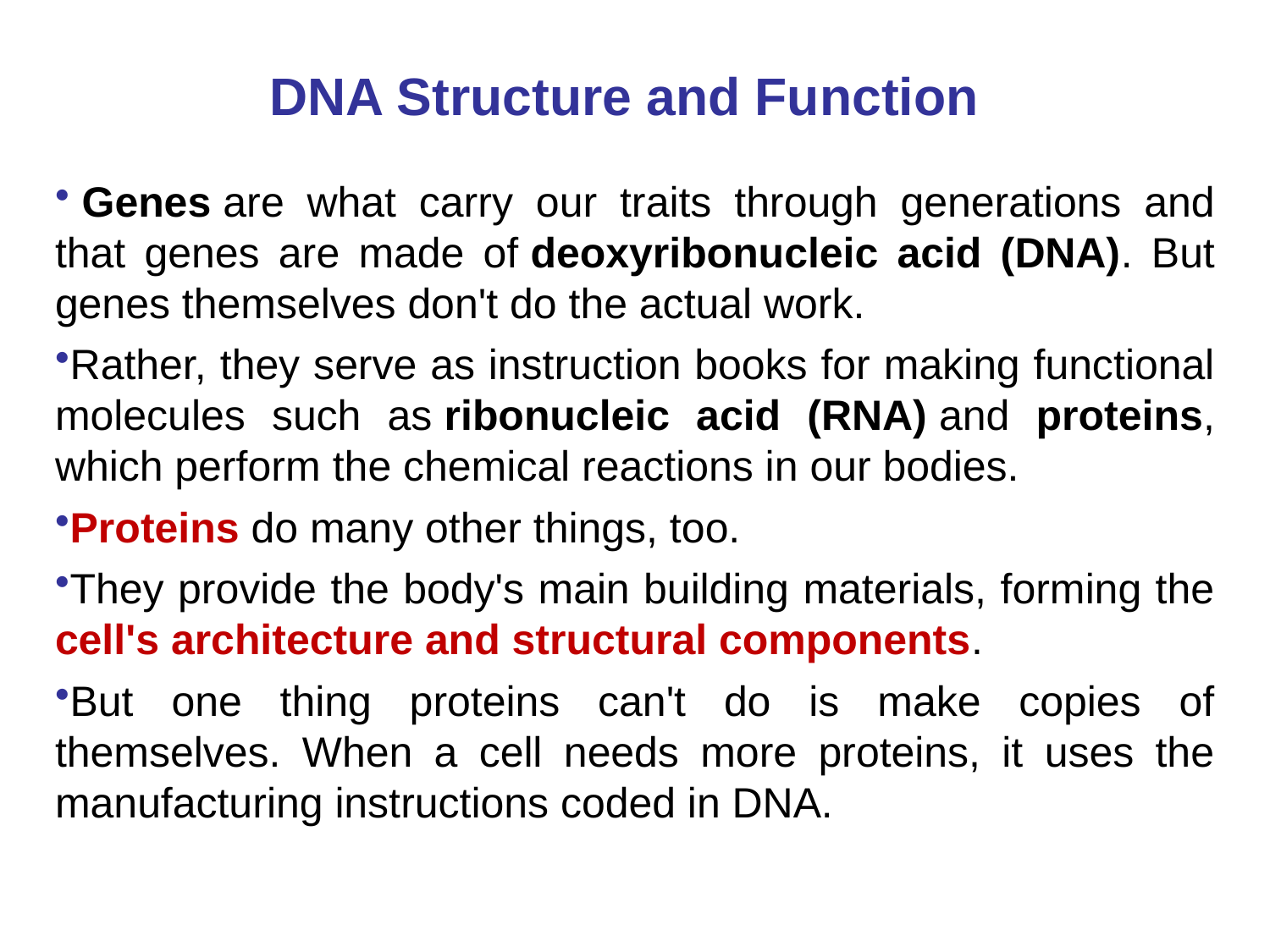

# DNA Structure and Function
 Genes are what carry our traits through generations and that genes are made of deoxyribonucleic acid (DNA). But genes themselves don't do the actual work.
Rather, they serve as instruction books for making functional molecules such as ribonucleic acid (RNA) and proteins, which perform the chemical reactions in our bodies.
Proteins do many other things, too.
They provide the body's main building materials, forming the cell's architecture and structural components.
But one thing proteins can't do is make copies of themselves. When a cell needs more proteins, it uses the manufacturing instructions coded in DNA.